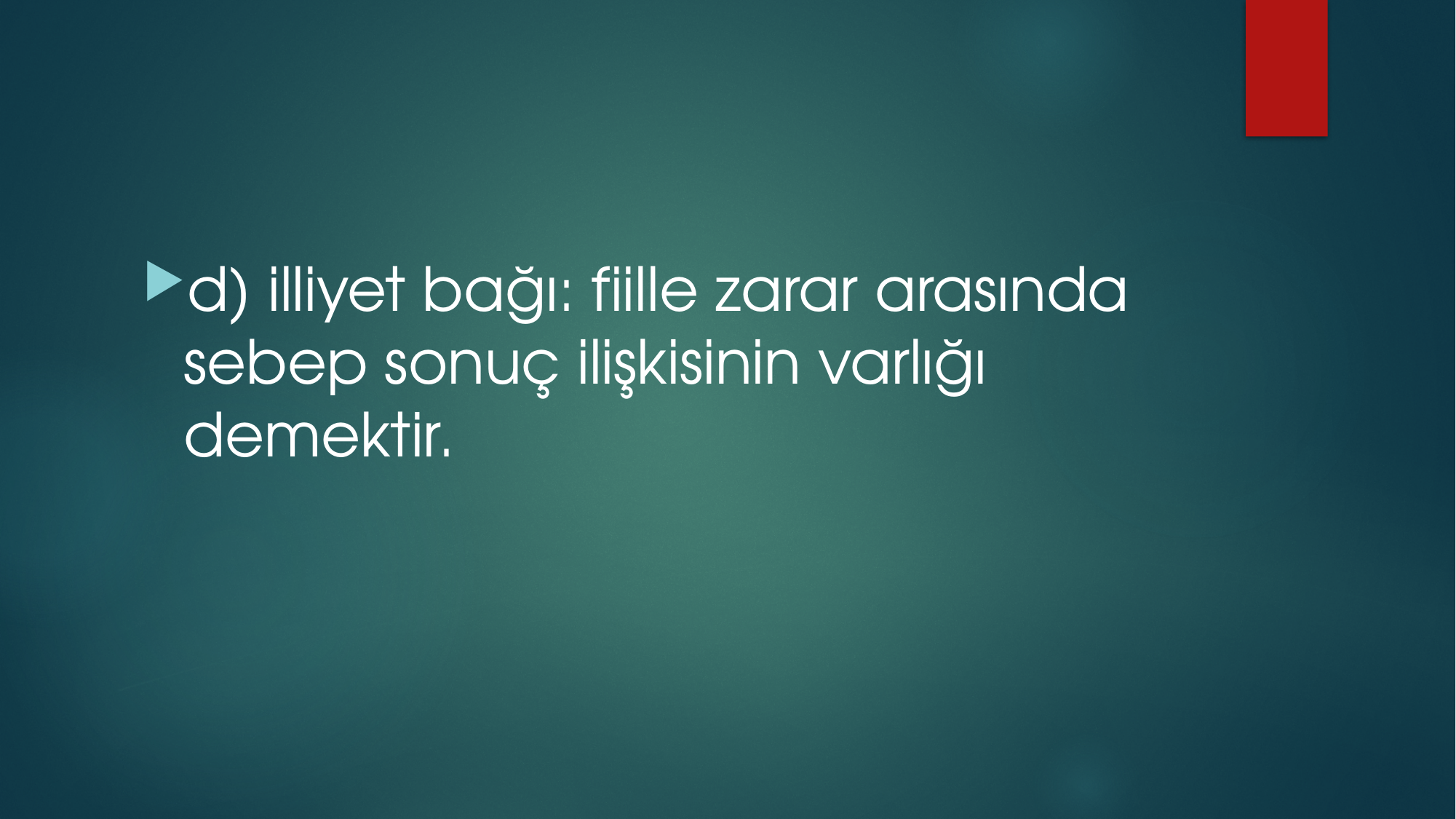

#
d) illiyet bağı: fiille zarar arasında sebep sonuç ilişkisinin varlığı demektir.